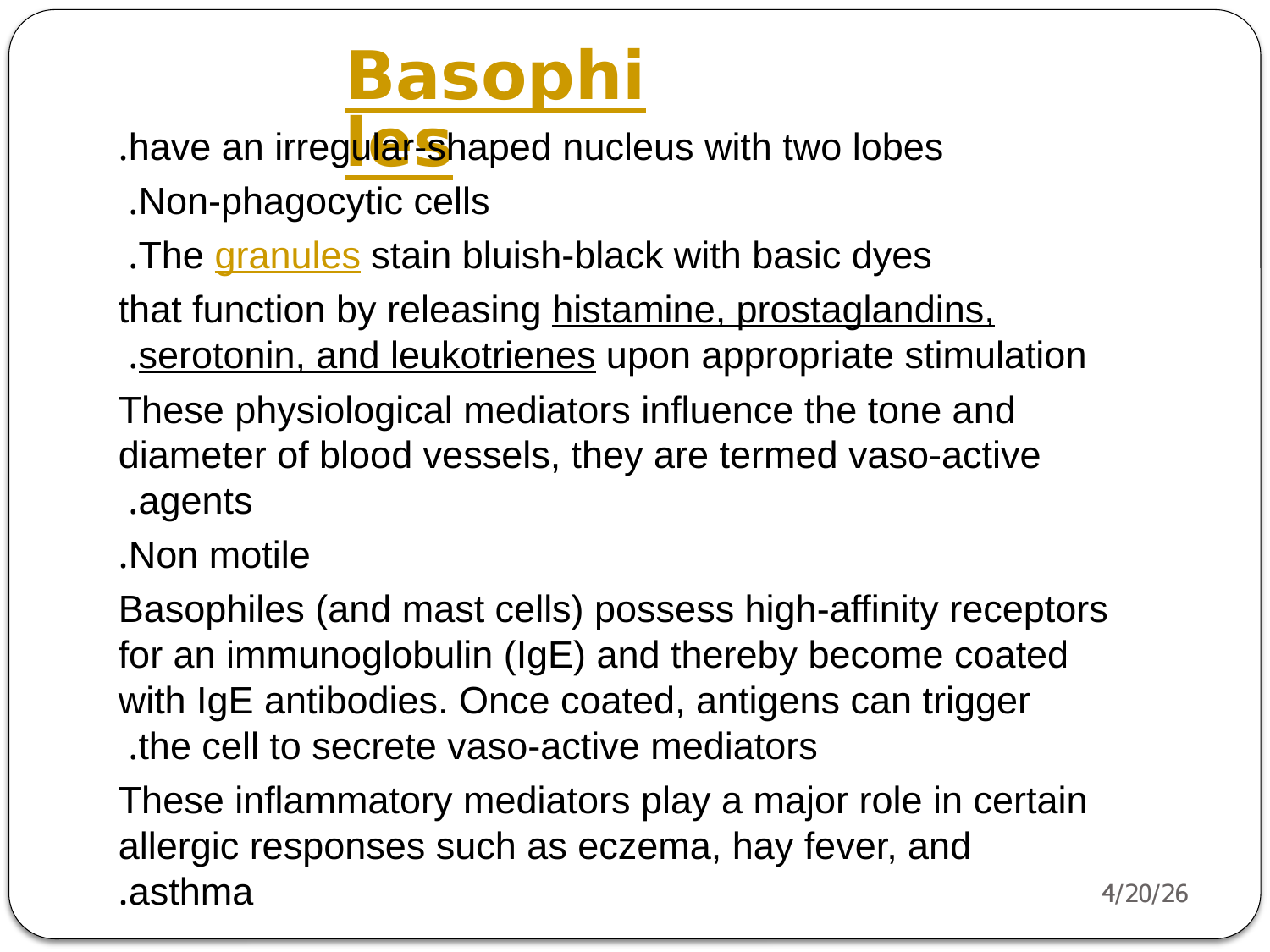

Basophiles
have an irregular-shaped nucleus with two lobes.
Non-phagocytic cells.
The granules stain bluish-black with basic dyes.
that function by releasing histamine, prostaglandins, serotonin, and leukotrienes upon appropriate stimulation.
These physiological mediators influence the tone and diameter of blood vessels, they are termed vaso-active agents.
Non motile.
Basophiles (and mast cells) possess high-affinity receptors for an immunoglobulin (IgE) and thereby become coated with IgE antibodies. Once coated, antigens can trigger the cell to secrete vaso-active mediators.
These inflammatory mediators play a major role in certain allergic responses such as eczema, hay fever, and asthma.

4/20/26